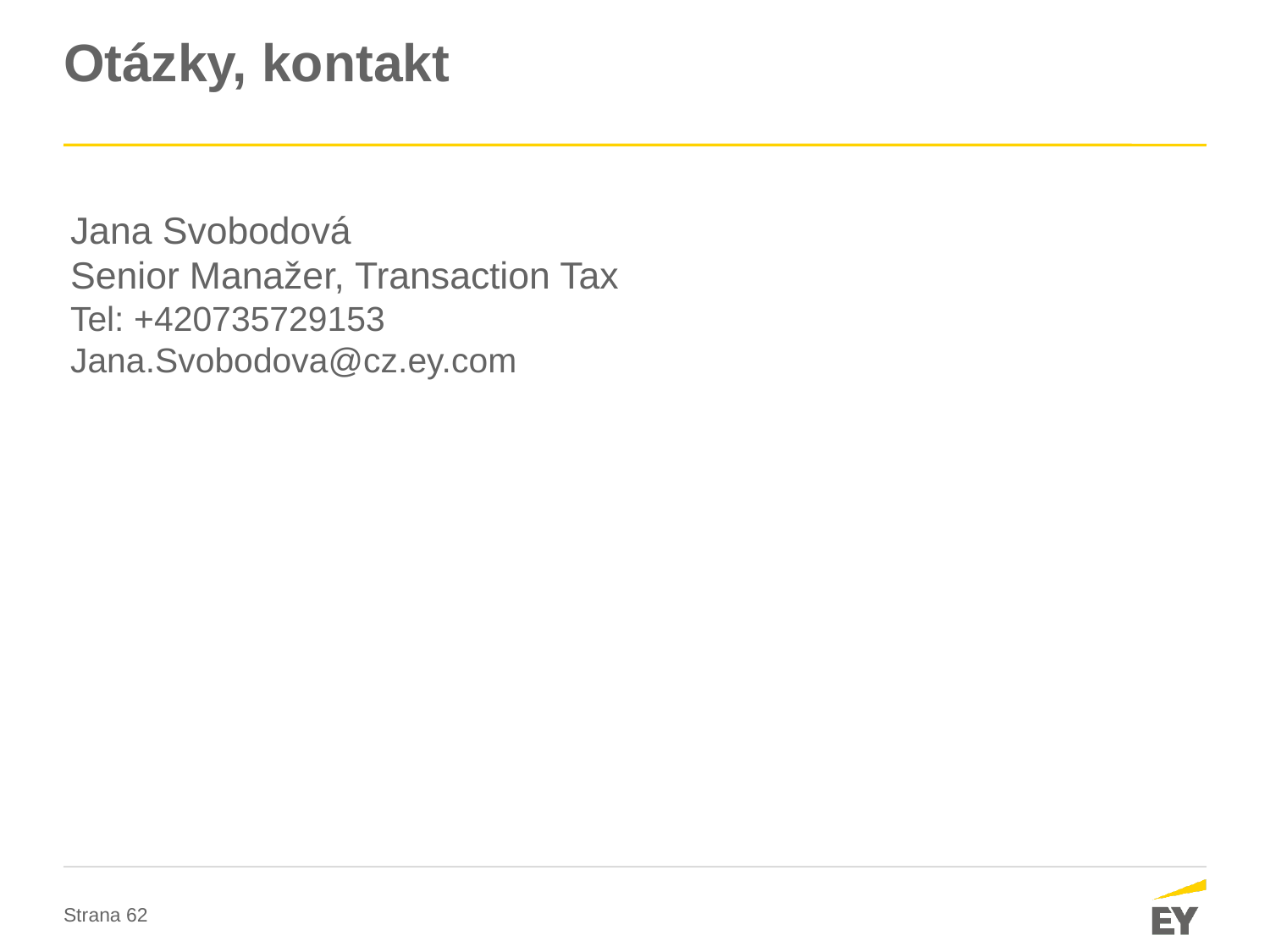

# Otázky, kontakt
Jana Svobodová
Senior Manažer, Transaction Tax
Tel: +420735729153
Jana.Svobodova@cz.ey.com